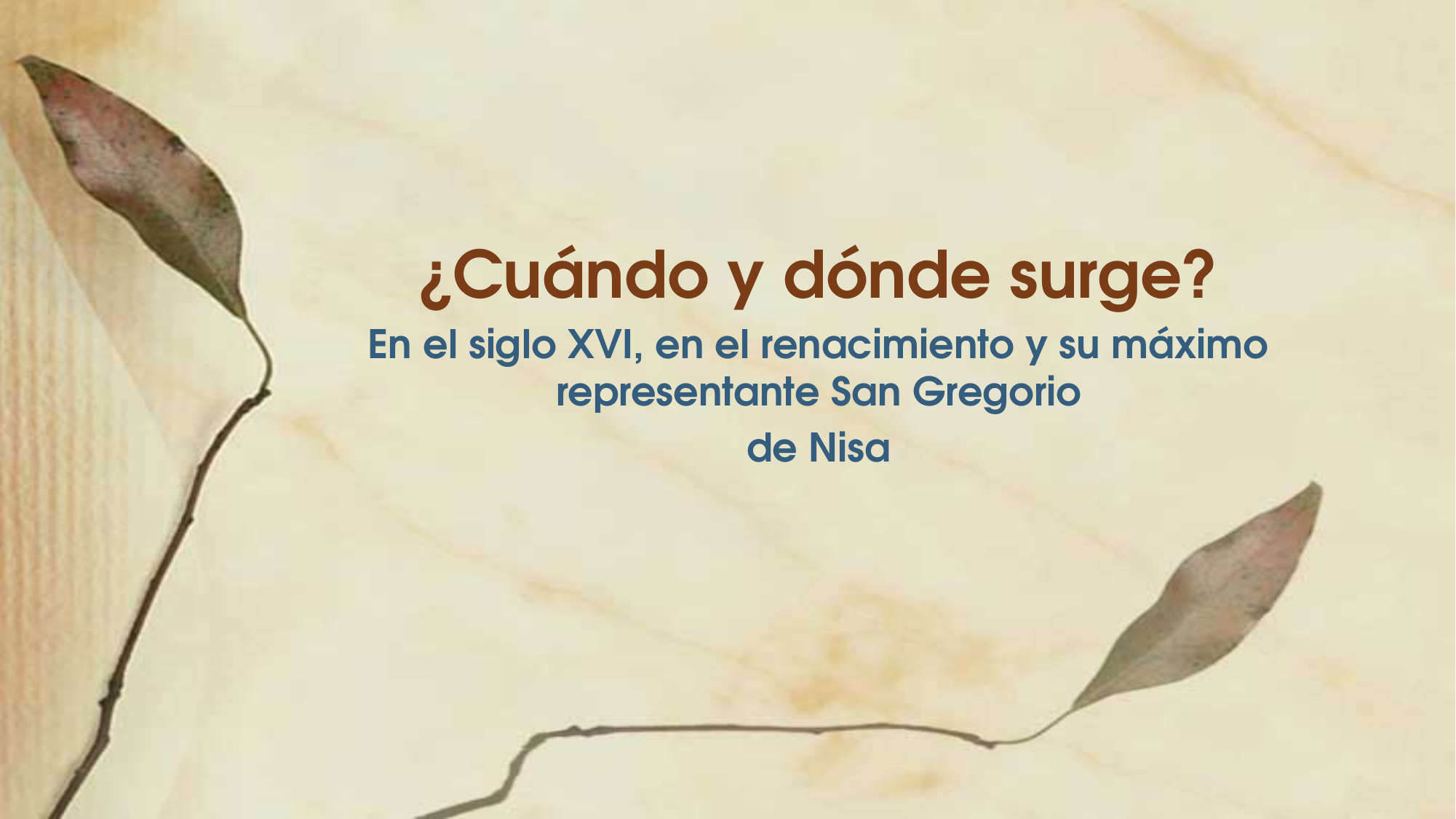

# ¿Cuándo y dónde surge?
En el siglo XVI, en el renacimiento y su máximo representante San Gregorio
de Nisa